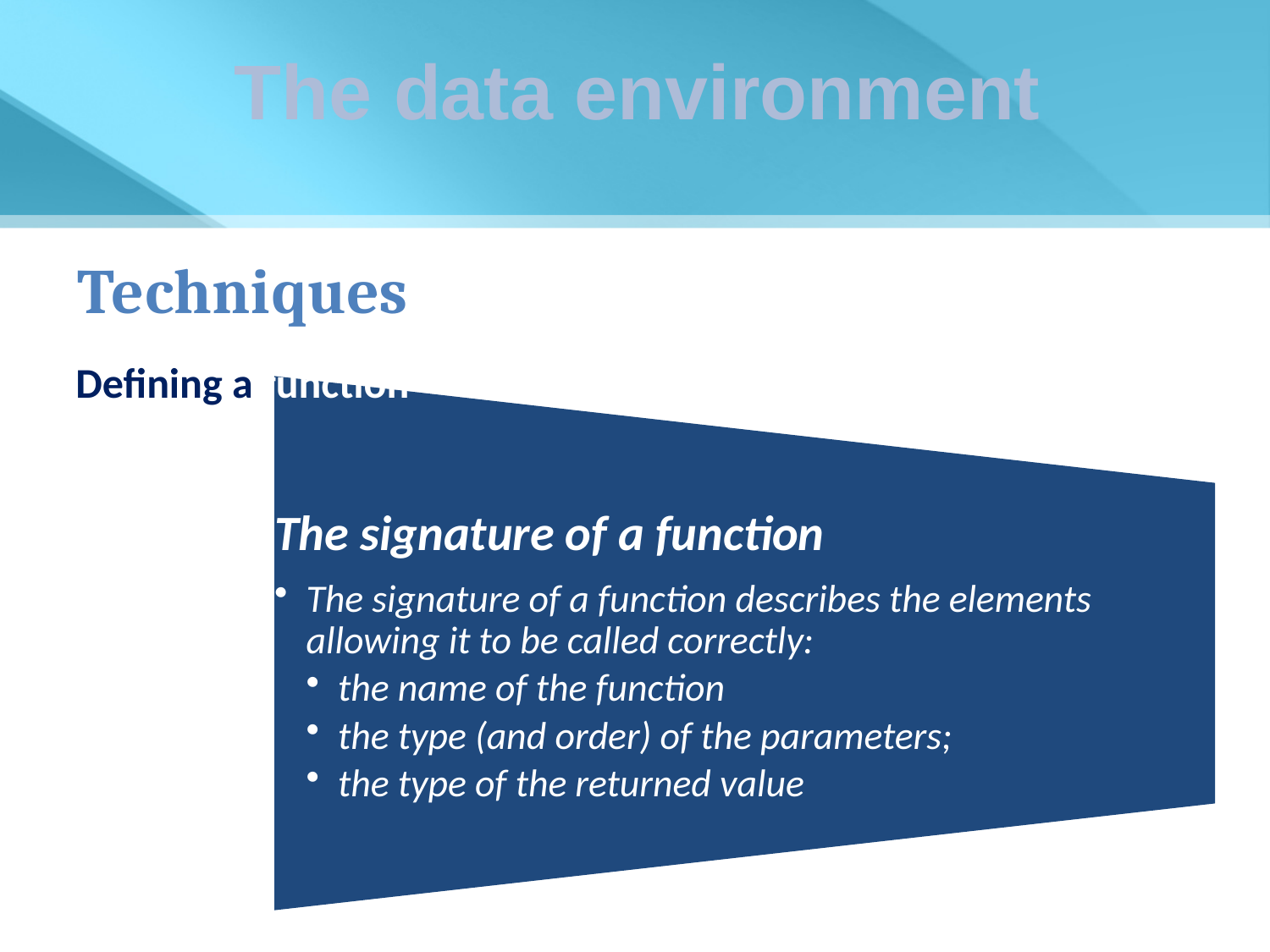

The data environment
Techniques
Defining a function

The signature of a function
The signature of a function describes the elements allowing it to be called correctly:
the name of the function
the type (and order) of the parameters;
the type of the returned value